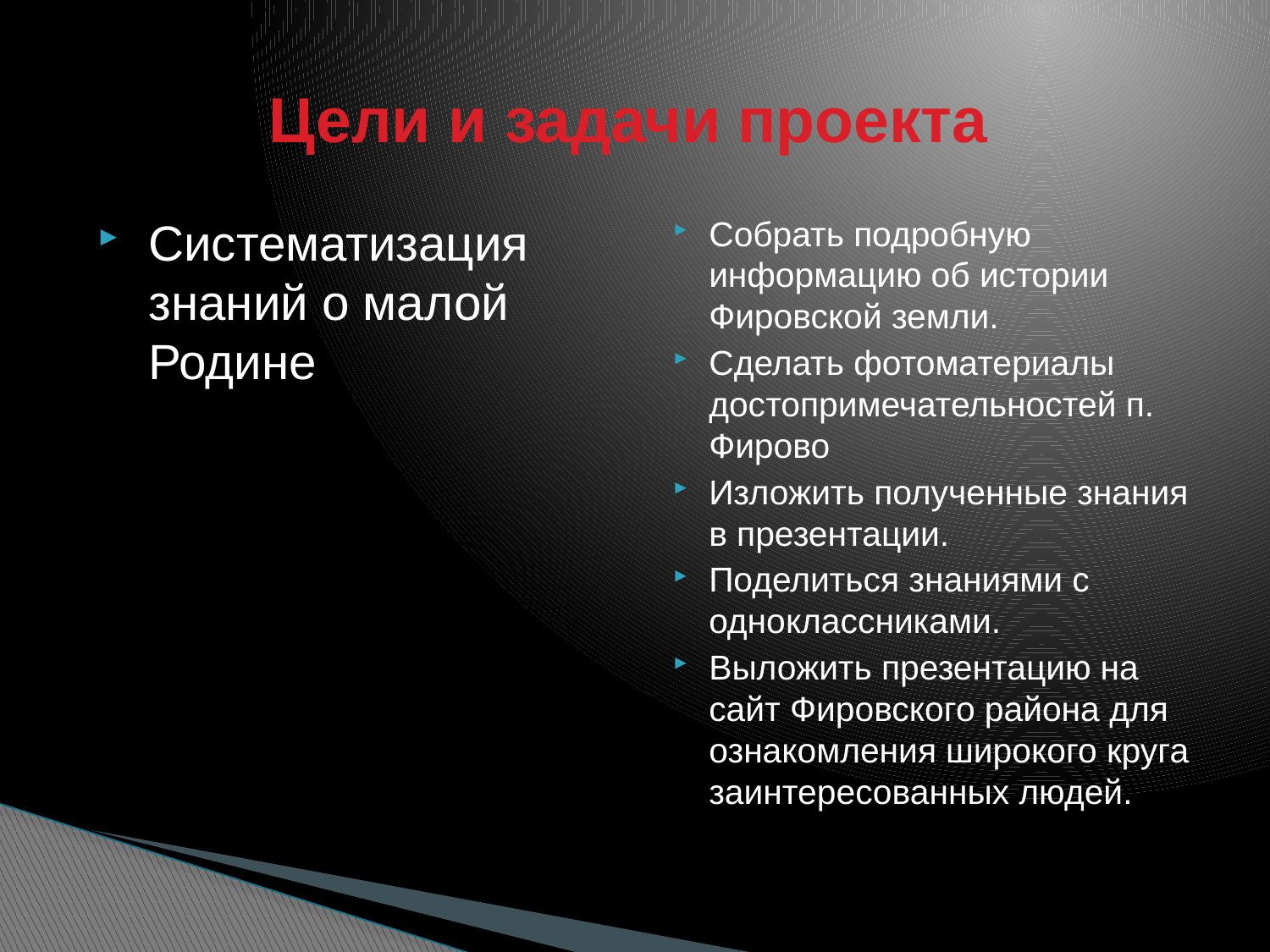

# Цели и задачи проекта
Систематизация знаний о малой Родине

Собрать подробную информацию об истории Фировской земли.
Сделать фотоматериалы достопримечательностей п. Фирово
Изложить полученные знания в презентации.
Поделиться знаниями с одноклассниками.
Выложить презентацию на сайт Фировского района для ознакомления широкого круга заинтересованных людей.